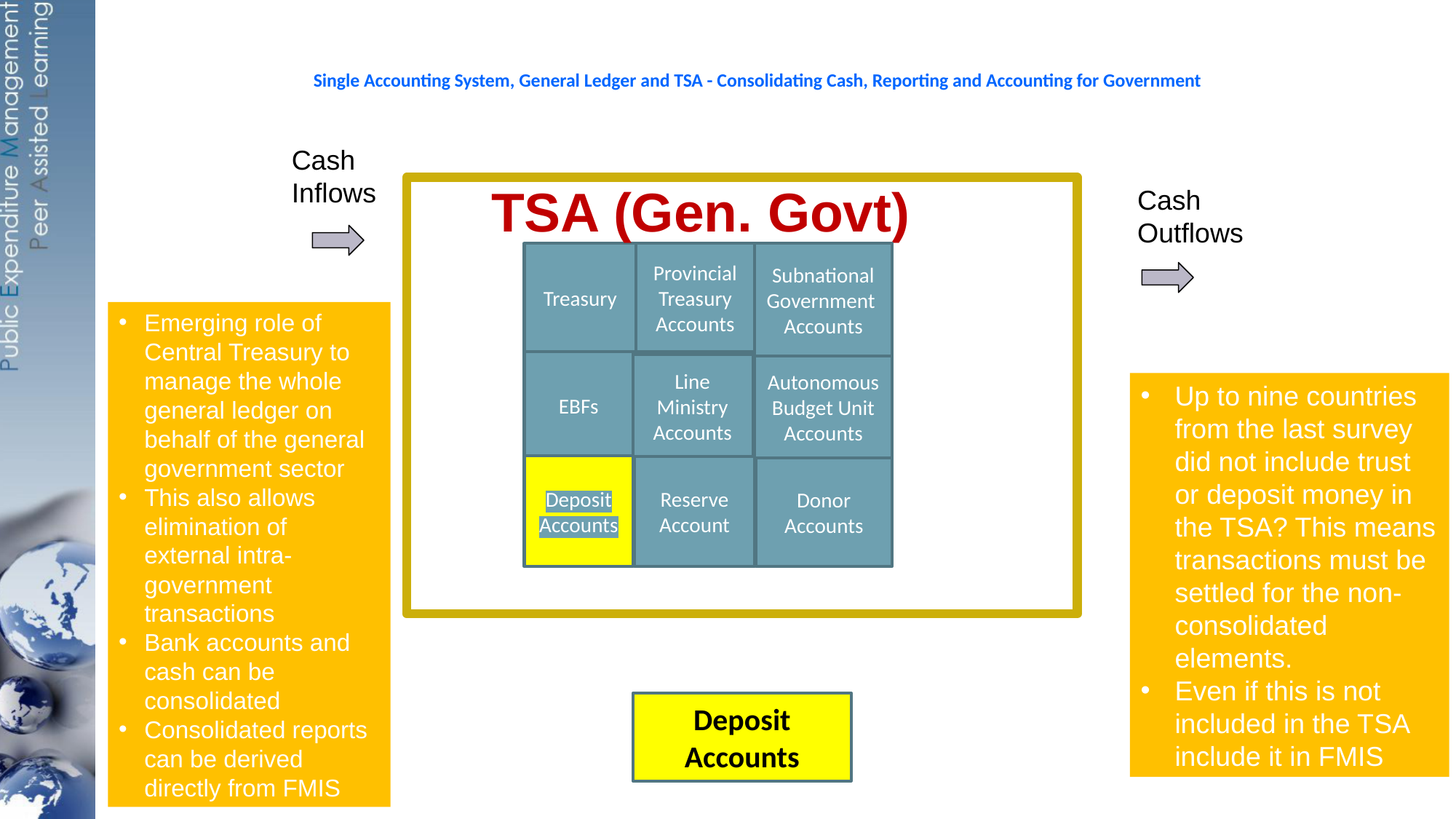

# Single Accounting System, General Ledger and TSA - Consolidating Cash, Reporting and Accounting for Government
Cash Inflows
TSA (Gen. Govt)

Cash Outflows

Provincial Treasury Accounts
Subnational Government  Accounts
Treasury
Internal transactions in FMIS/TSA – no cashflows

Emerging role of Central Treasury to manage the whole general ledger on behalf of the general government sector
This also allows elimination of external intra-government transactions
Bank accounts and cash can be consolidated
Consolidated reports can be derived directly from FMIS
Subnational Government  Accounts
Treasury
Provincial Treasury Accounts
EBFs
Line Ministry Accounts
Autonomous Budget Unit Accounts
Up to nine countries from the last survey did not include trust or deposit money in the TSA? This means transactions must be settled for the non-consolidated elements.
Even if this is not included in the TSA include it in FMIS
EBFs
Line Ministry Accounts
Autonomous Budget Unit Accounts
Deposit
Accounts
Reserve Account
Donor Accounts
Deposit
Accounts
Reserve Account
Donor Accounts
Deposit
Accounts